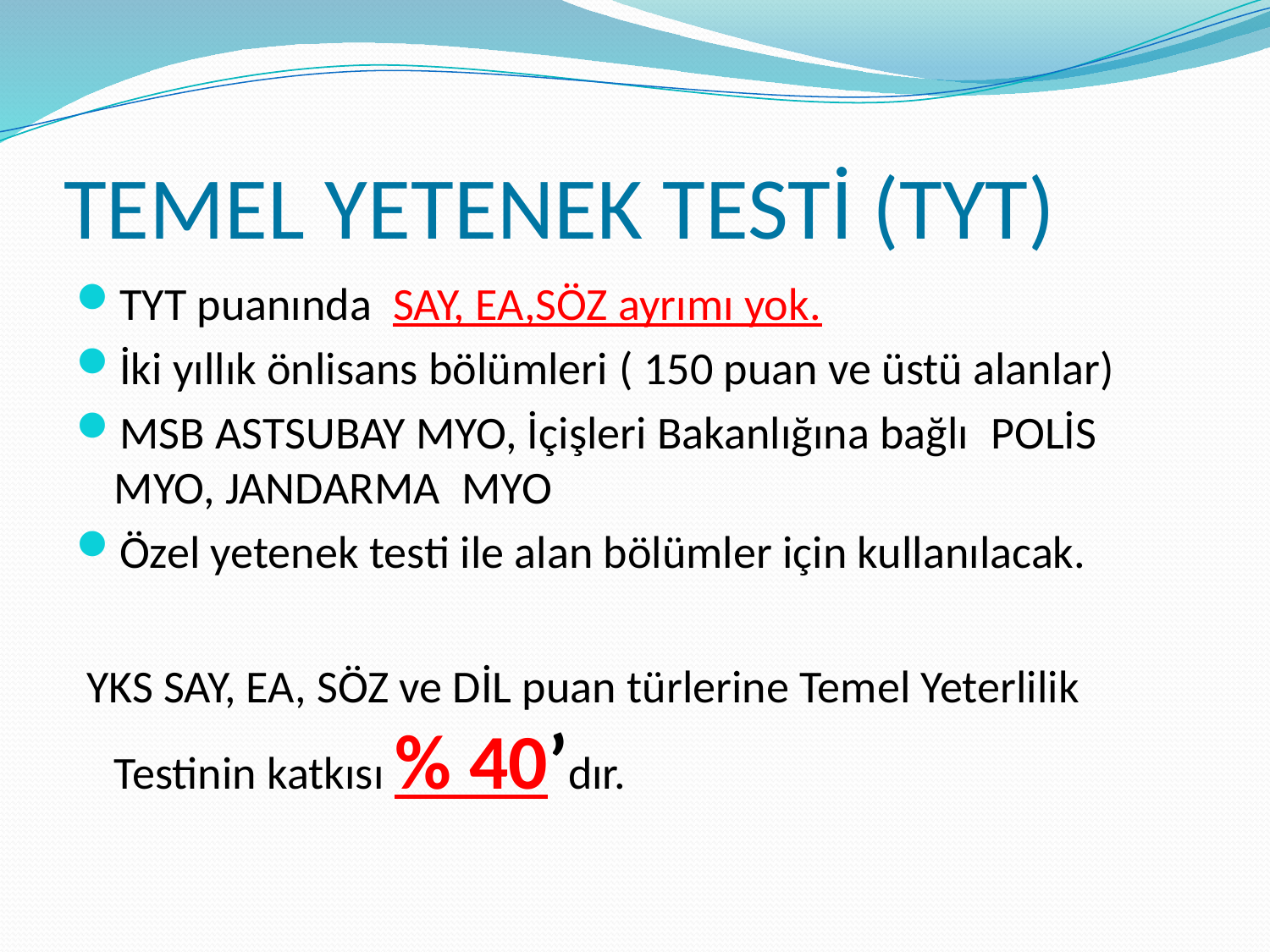

# TEMEL YETENEK TESTİ (TYT)
TYT puanında  SAY, EA,SÖZ ayrımı yok.
İki yıllık önlisans bölümleri ( 150 puan ve üstü alanlar)
MSB ASTSUBAY MYO, İçişleri Bakanlığına bağlı  POLİS MYO, JANDARMA  MYO
Özel yetenek testi ile alan bölümler için kullanılacak.

 YKS SAY, EA, SÖZ ve DİL puan türlerine Temel Yeterlilik Testinin katkısı % 40’dır.